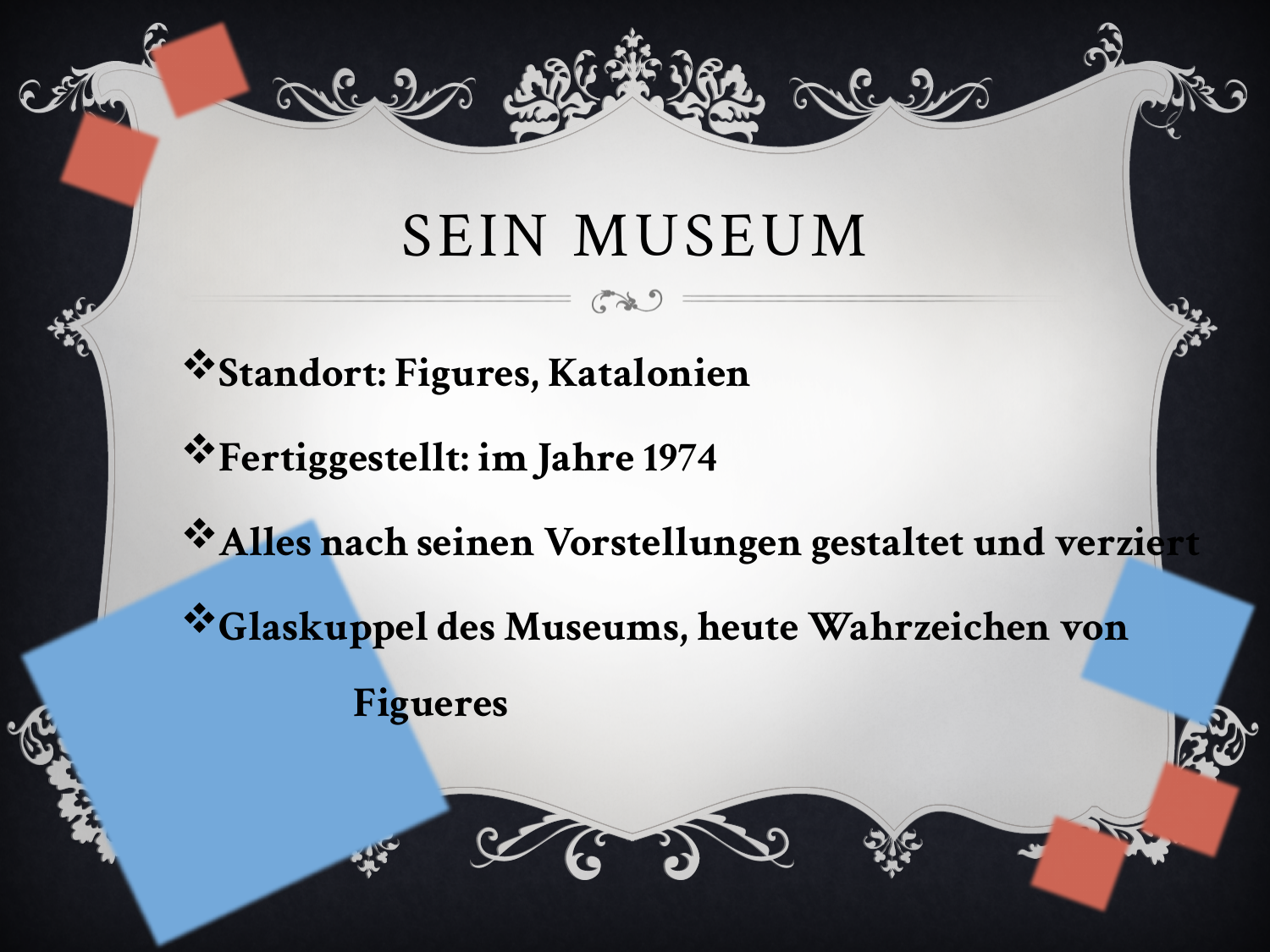

# Sein Museum
Standort: Figures, Katalonien
Fertiggestellt: im Jahre 1974
Alles nach seinen Vorstellungen gestaltet und verziert
Glaskuppel des Museums, heute Wahrzeichen von                             Figueres